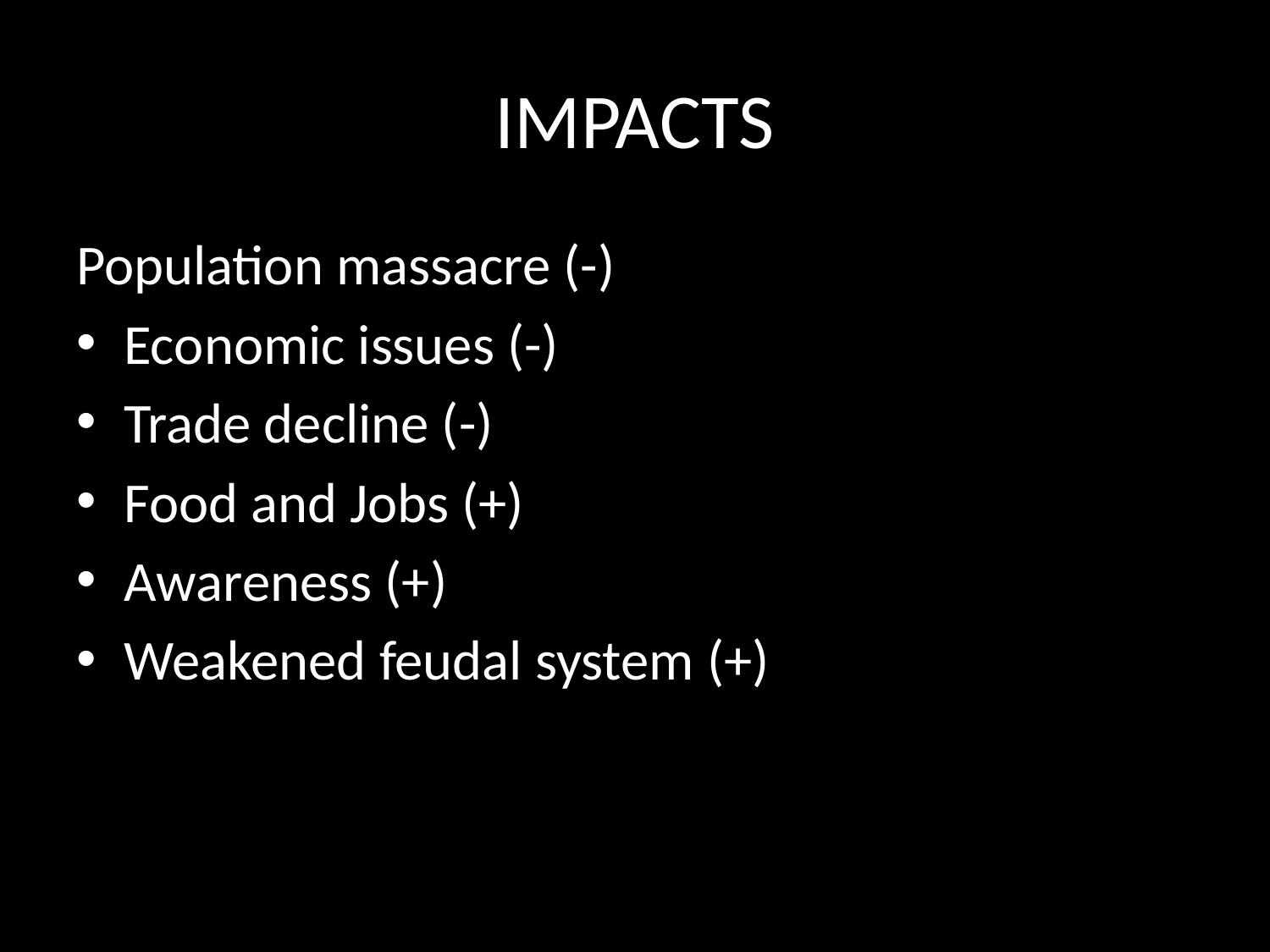

# IMPACTS
Population massacre (-)
Economic issues (-)
Trade decline (-)
Food and Jobs (+)
Awareness (+)
Weakened feudal system (+)